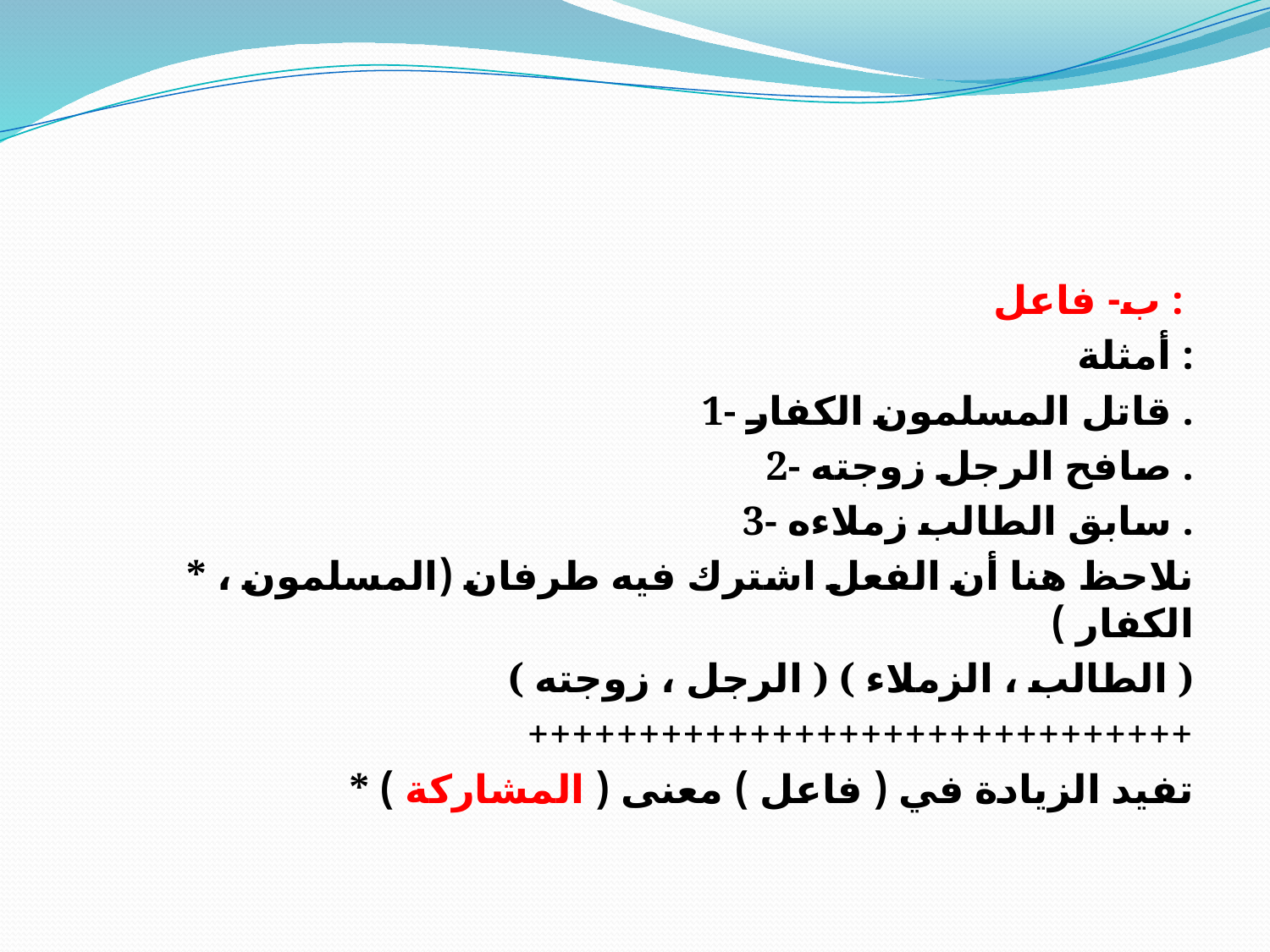

#
ب- فاعل :
أمثلة :
1- قاتل المسلمون الكفار .
2- صافح الرجل زوجته .
3- سابق الطالب زملاءه .
* نلاحظ هنا أن الفعل اشترك فيه طرفان (المسلمون ، الكفار )
( الرجل ، زوجته ) ( الطالب ، الزملاء )
++++++++++++++++++++++++++++++
* تفيد الزيادة في ( فاعل ) معنى ( المشاركة )